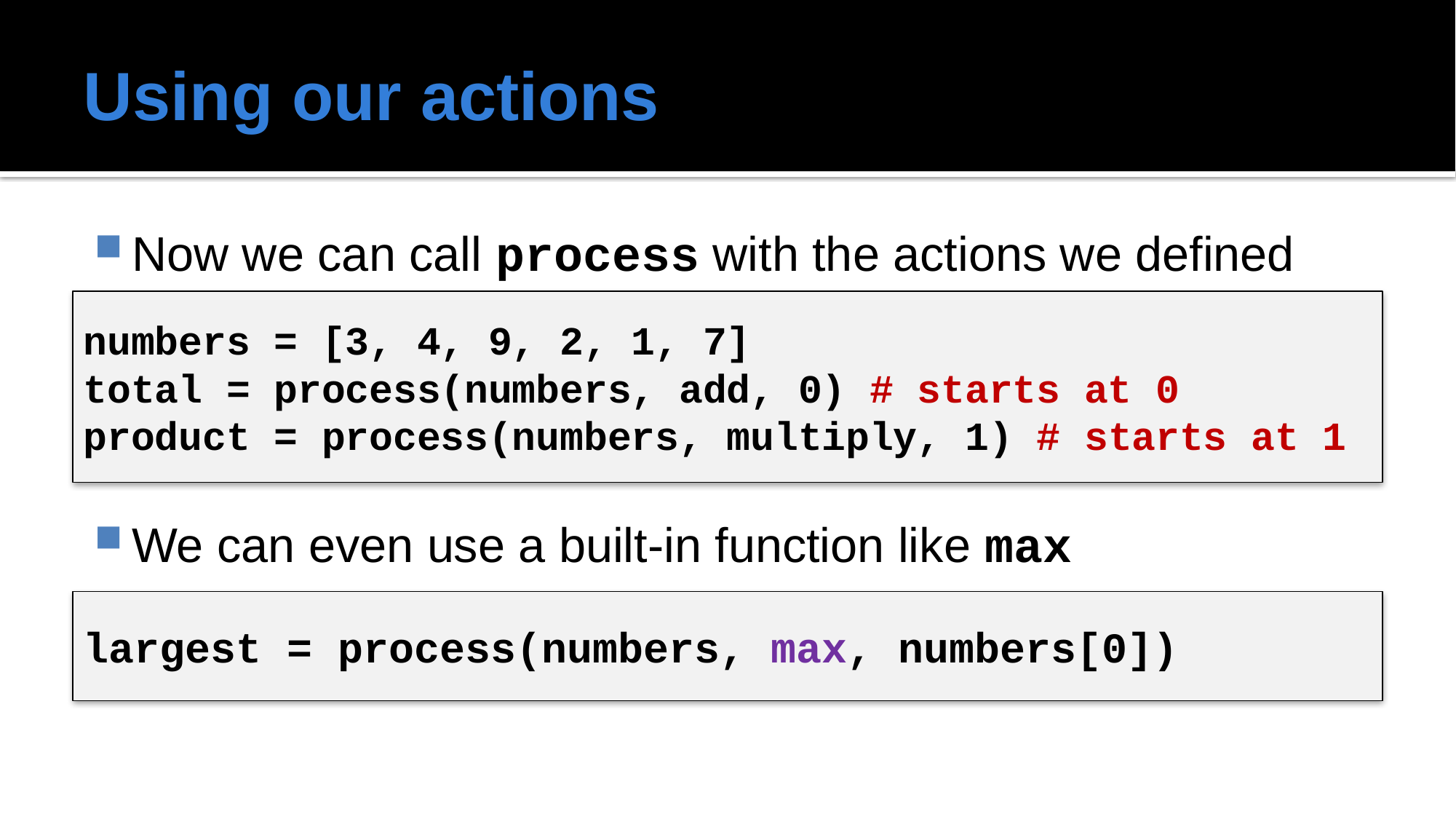

# Using our actions
Now we can call process with the actions we defined

We can even use a built-in function like max

numbers = [3, 4, 9, 2, 1, 7]
total = process(numbers, add, 0) # starts at 0
product = process(numbers, multiply, 1) # starts at 1
largest = process(numbers, max, numbers[0])